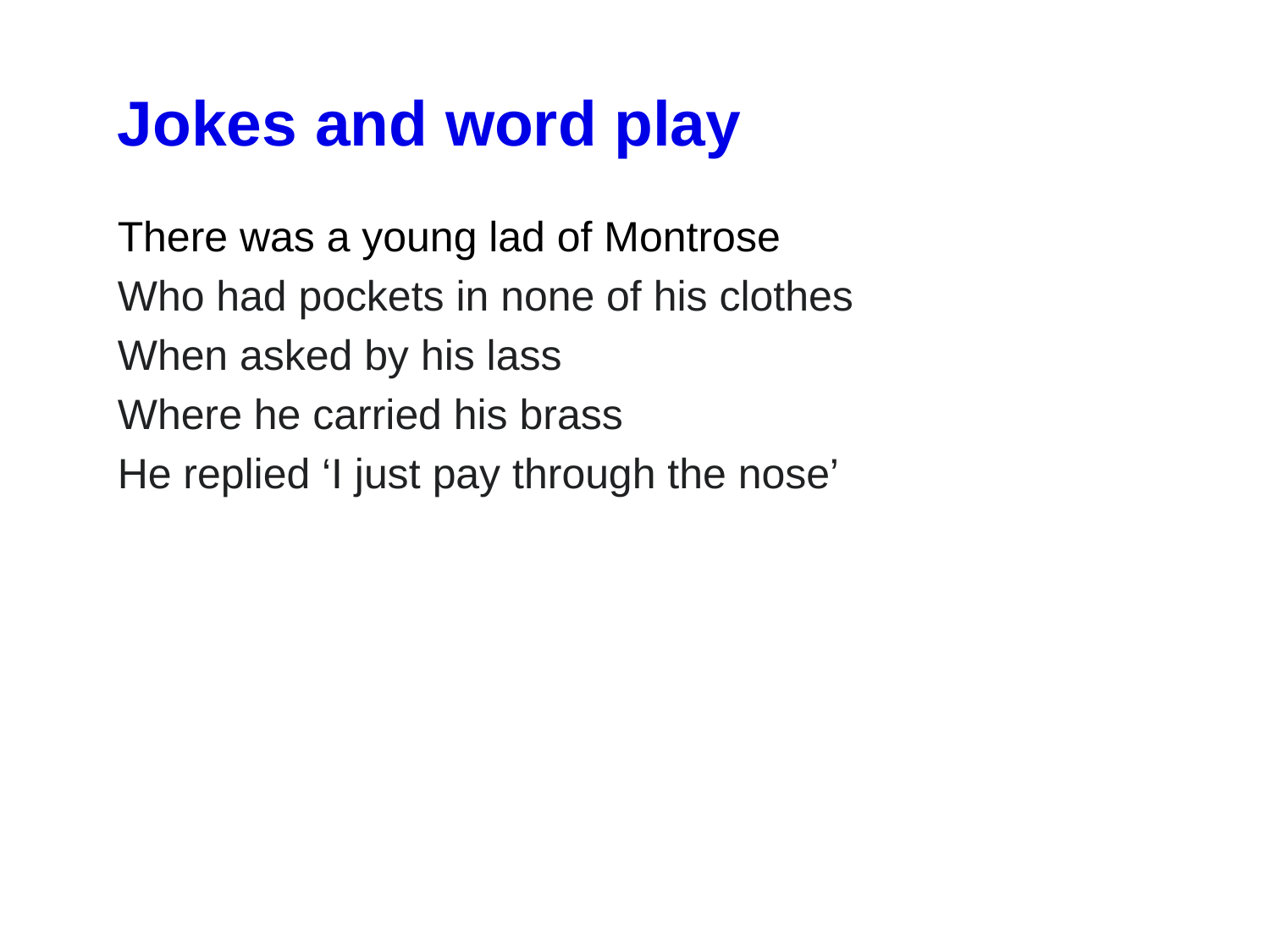

Jokes and word play

There was a young lad of Montrose
Who had pockets in none of his clothes
When asked by his lass
Where he carried his brass
He replied ‘I just pay through the nose’